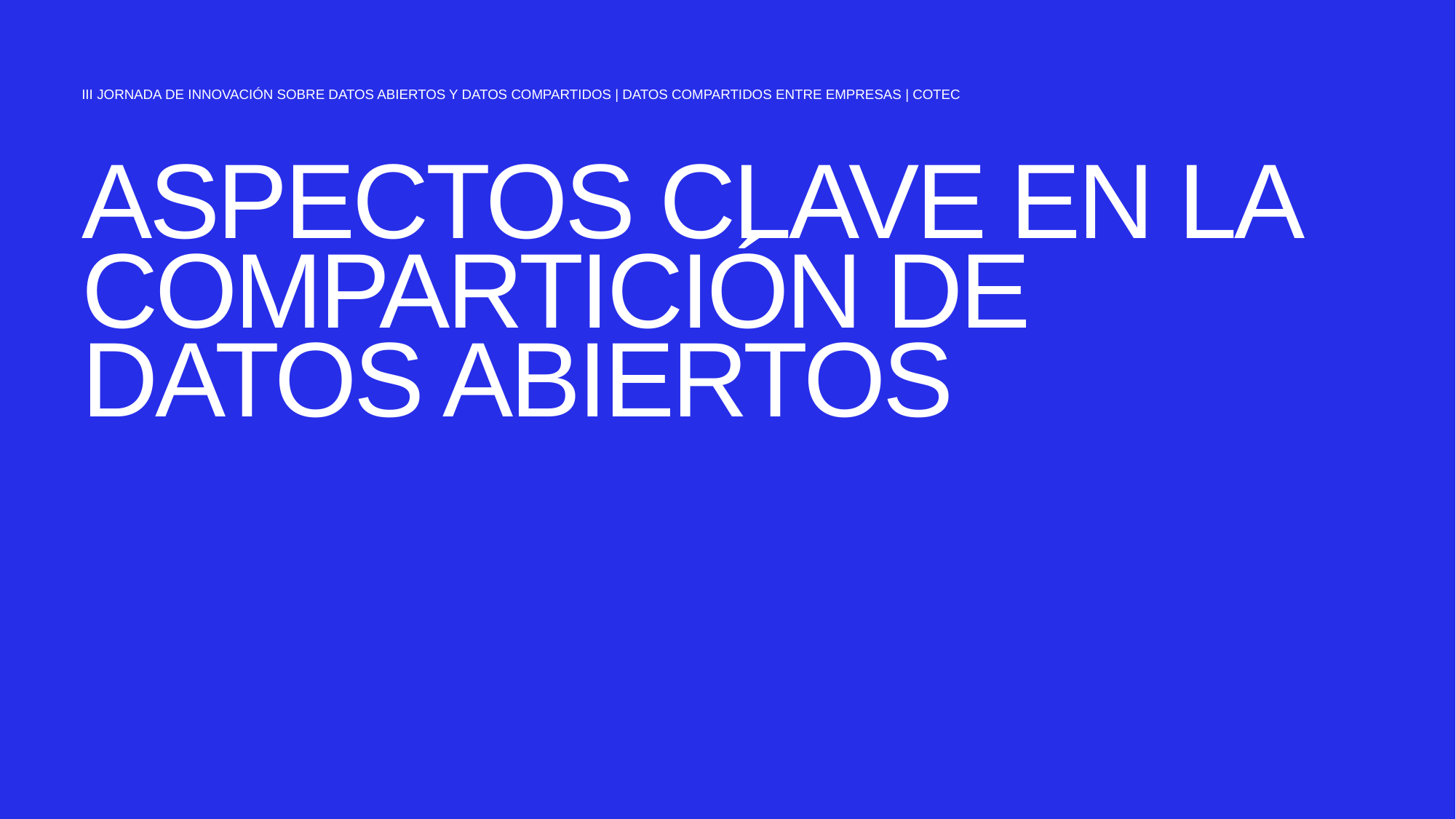

III JORNADA DE INNOVACIÓN SOBRE DATOS ABIERTOS Y DATOS COMPARTIDOS | DATOS COMPARTIDOS ENTRE EMPRESAS | COTEC
ASPECTOS CLAVE EN LA COMPARTICIÓN DE DATOS ABIERTOS